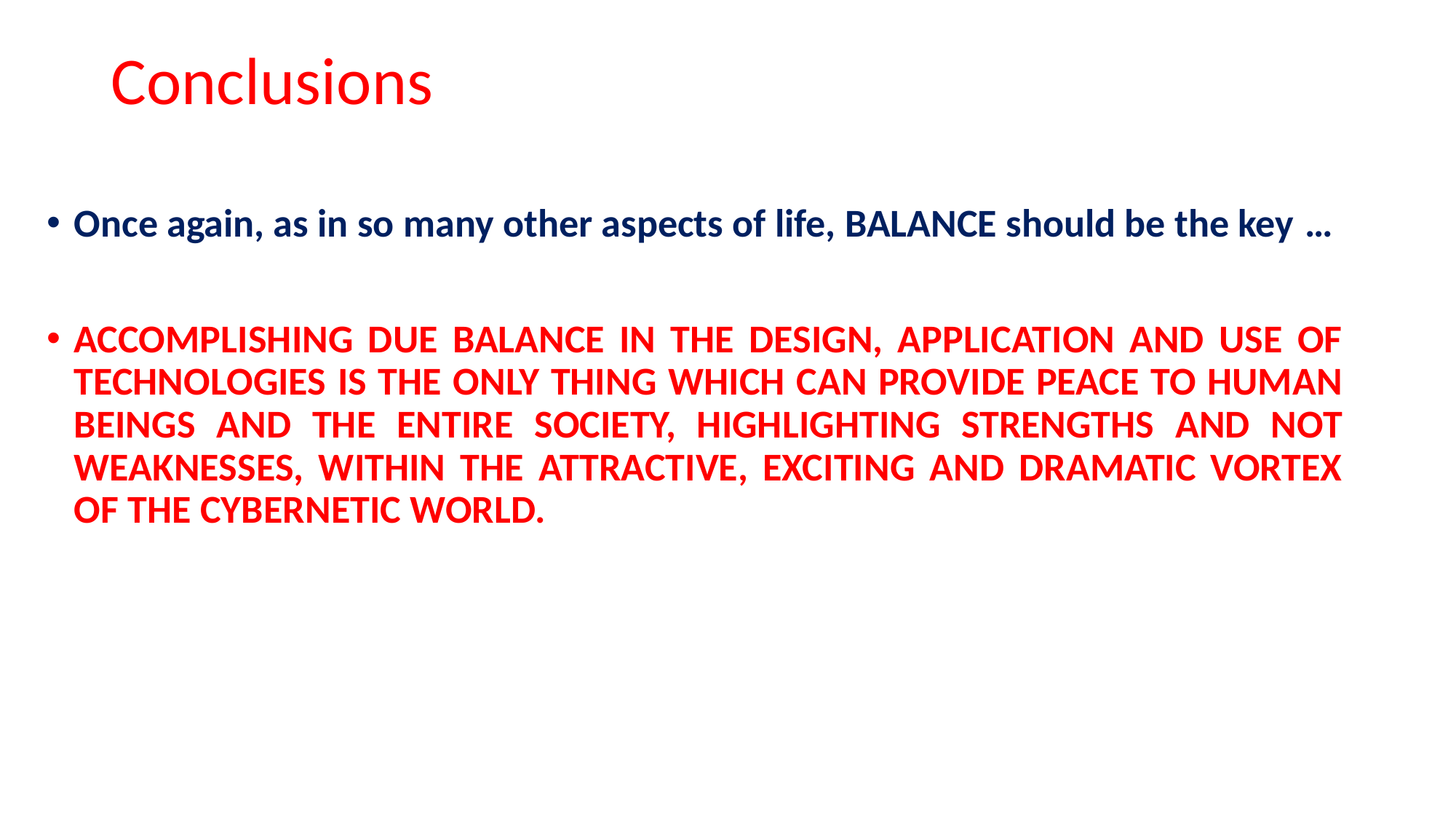

# Conclusions

Once again, as in so many other aspects of life, BALANCE should be the key …

ACCOMPLISHING DUE BALANCE IN THE DESIGN, APPLICATION AND USE OF TECHNOLOGIES IS THE ONLY THING WHICH CAN PROVIDE PEACE TO HUMAN BEINGS AND THE ENTIRE SOCIETY, HIGHLIGHTING STRENGTHS AND NOT WEAKNESSES, WITHIN THE ATTRACTIVE, EXCITING AND DRAMATIC VORTEX OF THE CYBERNETIC WORLD.